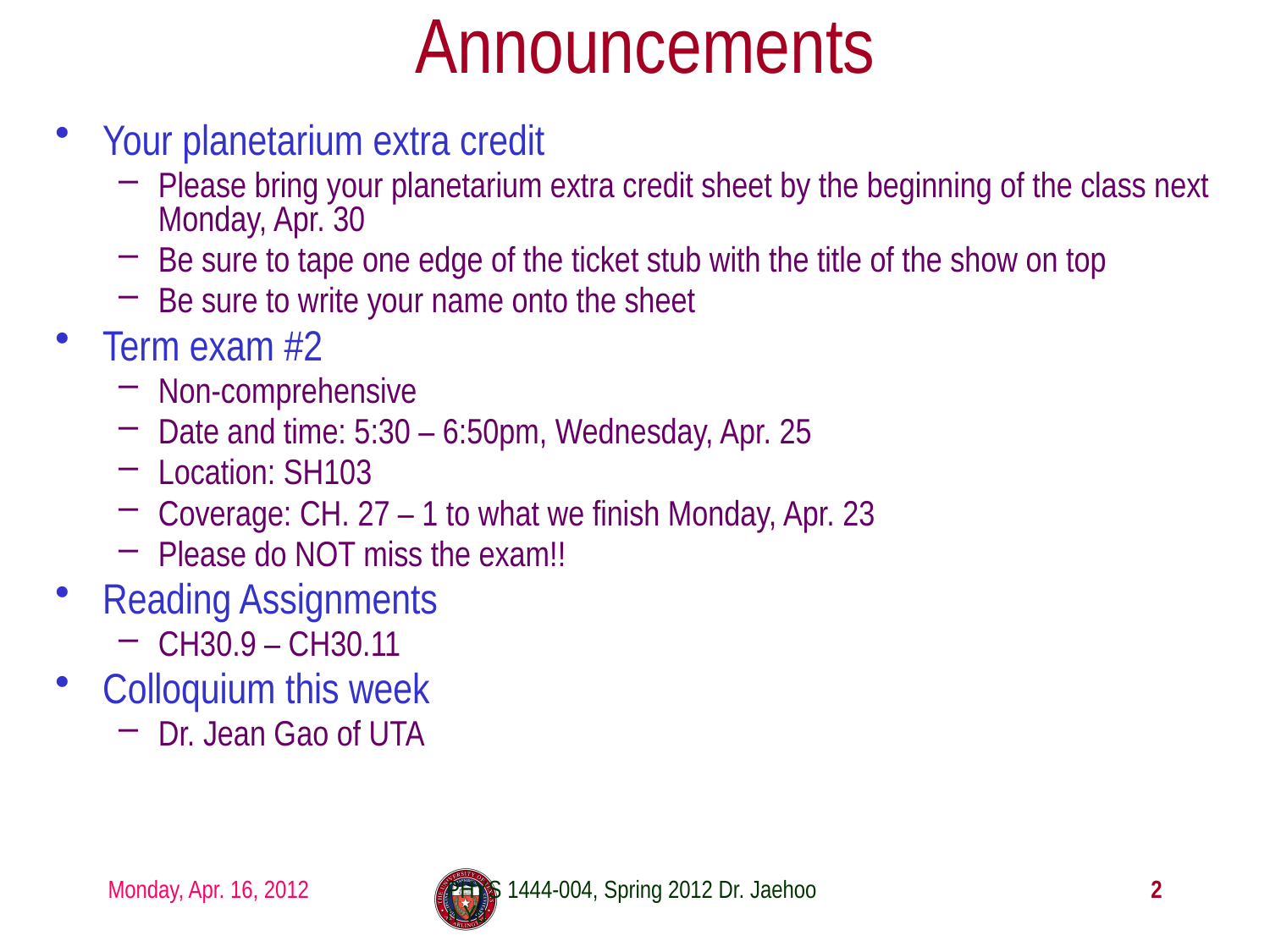

# Announcements
Your planetarium extra credit
Please bring your planetarium extra credit sheet by the beginning of the class next Monday, Apr. 30
Be sure to tape one edge of the ticket stub with the title of the show on top
Be sure to write your name onto the sheet
Term exam #2
Non-comprehensive
Date and time: 5:30 – 6:50pm, Wednesday, Apr. 25
Location: SH103
Coverage: CH. 27 – 1 to what we finish Monday, Apr. 23
Please do NOT miss the exam!!
Reading Assignments
CH30.9 – CH30.11
Colloquium this week
Dr. Jean Gao of UTA

Monday, Apr. 16, 2012
PHYS 1444-004, Spring 2012 Dr. Jaehoon Yu
2